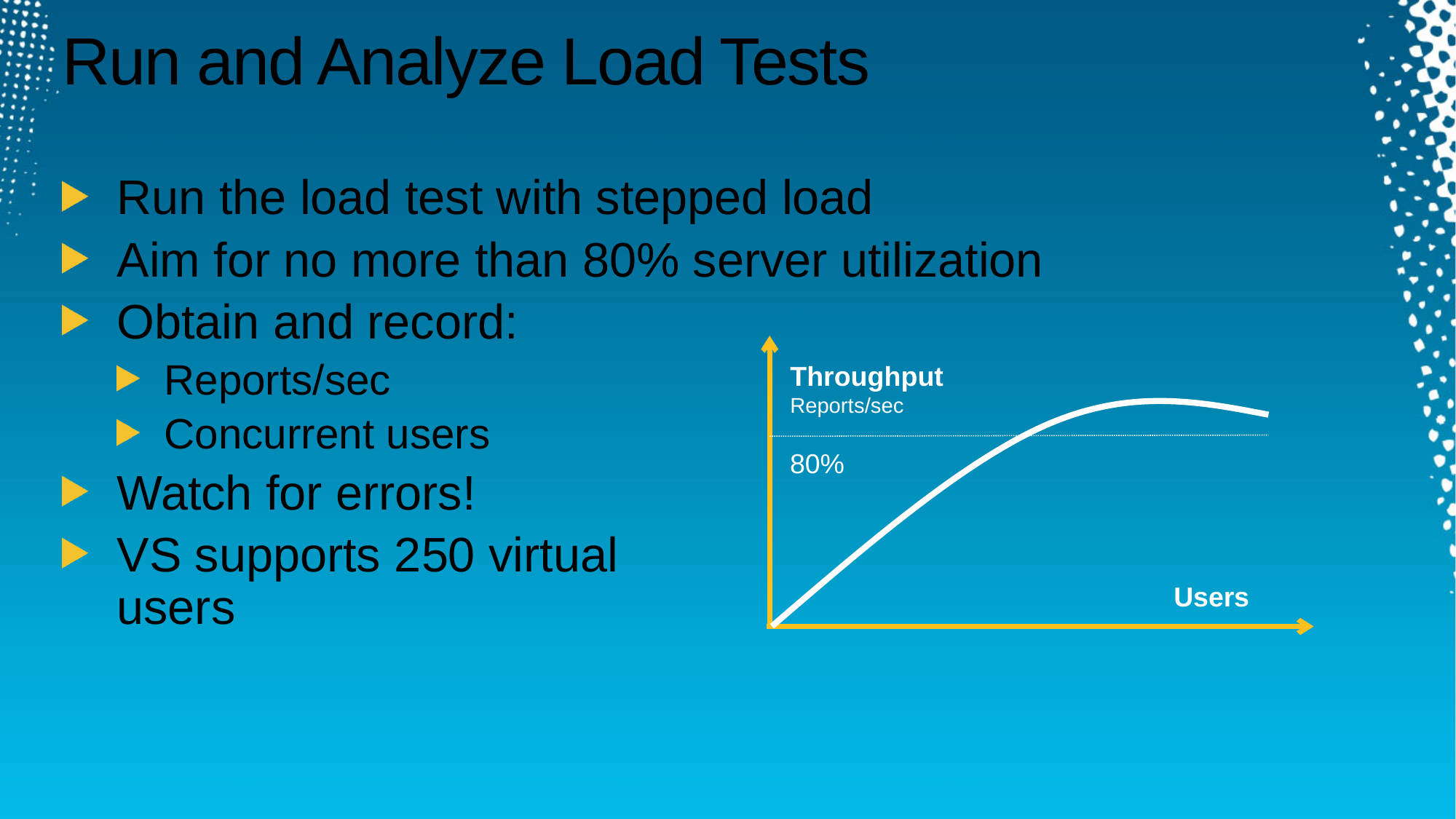

# Run and Analyze Load Tests
Run the load test with stepped load
Aim for no more than 80% server utilization
Obtain and record:
Reports/sec
Concurrent users
Watch for errors!
VS supports 250 virtual
users
Throughput
Reports/sec

80%
Users